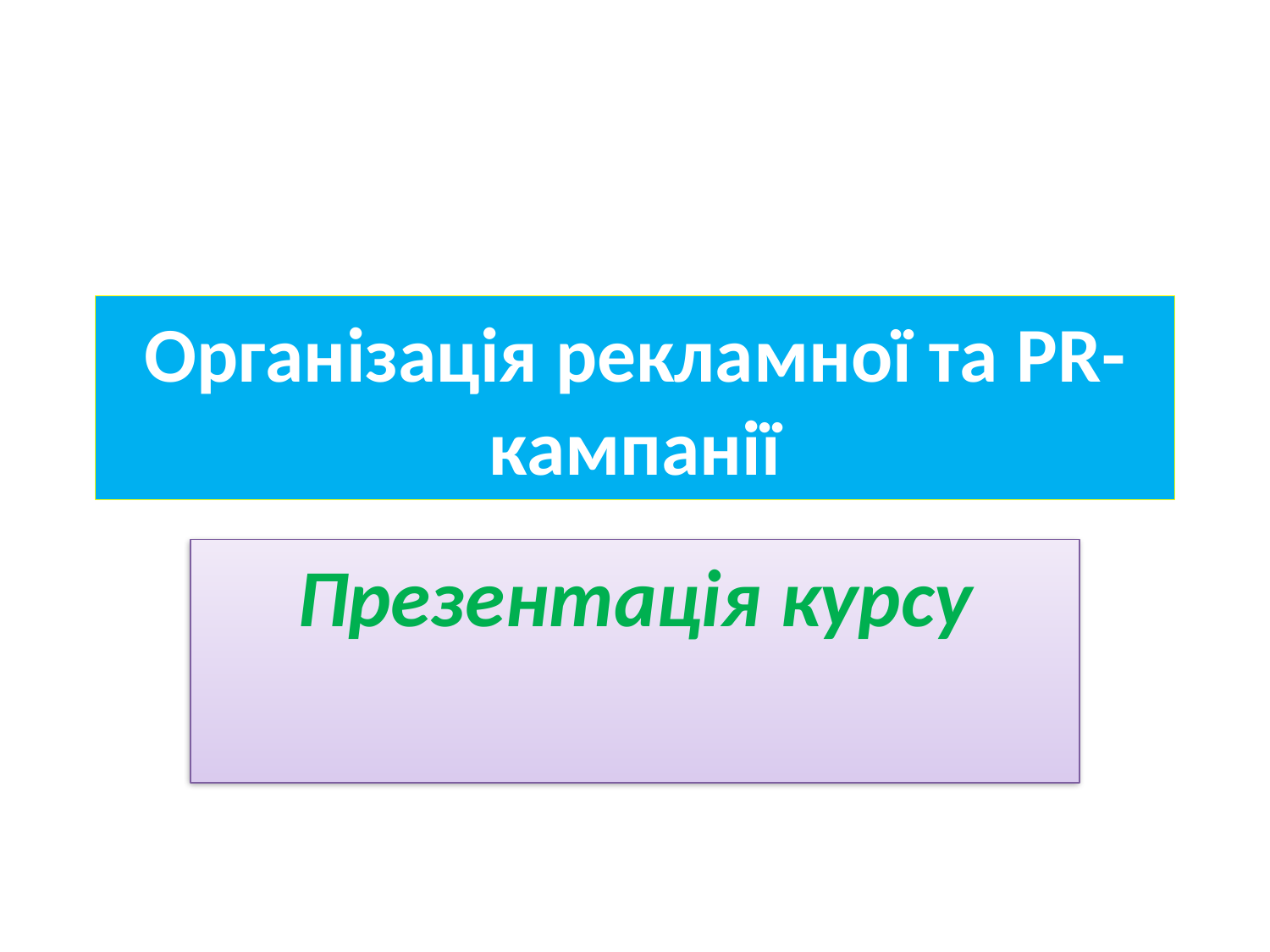

# Організація рекламної та PR-кампанії
Презентація курсу